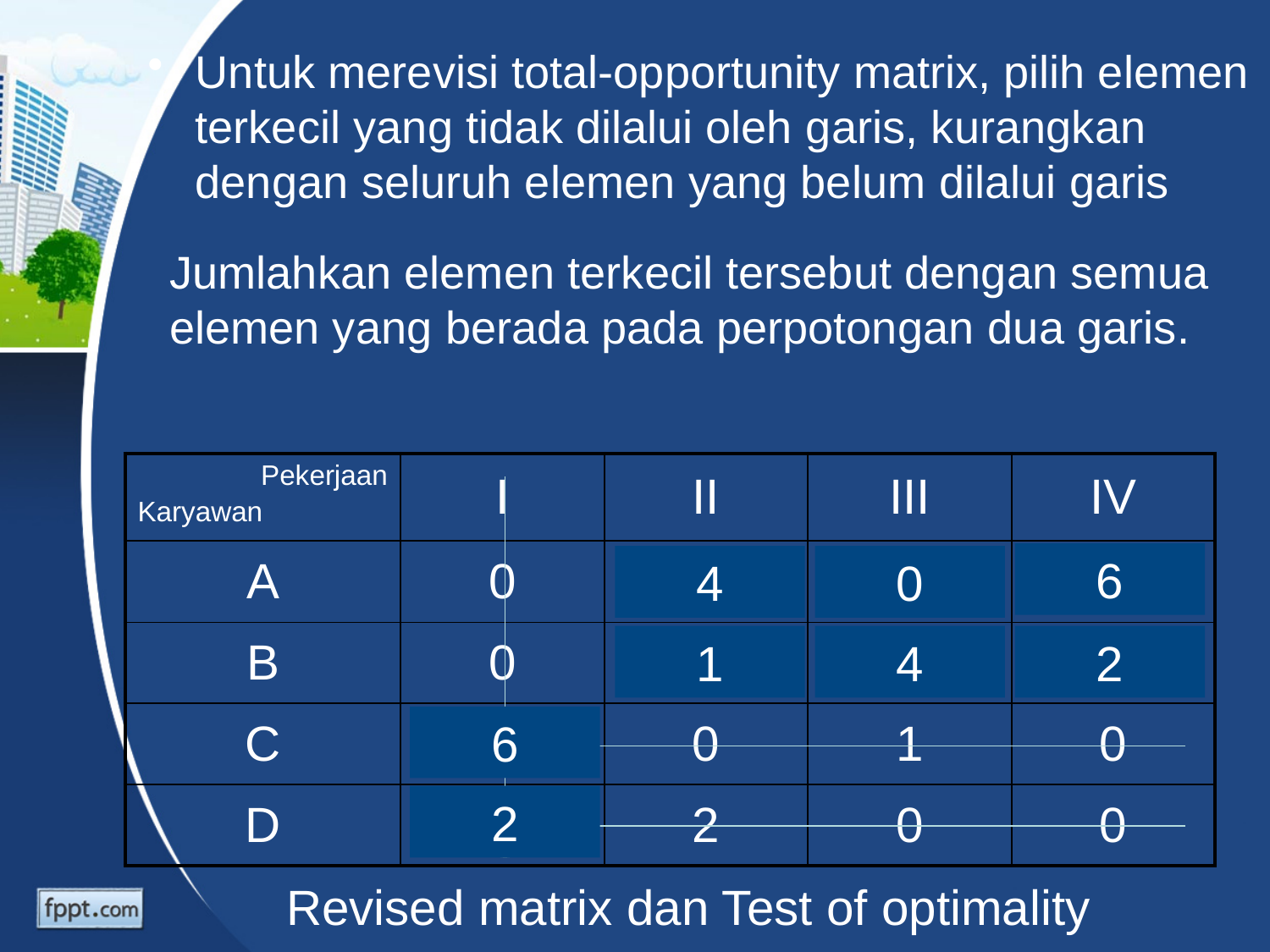

Untuk merevisi total-opportunity matrix, pilih elemen terkecil yang tidak dilalui oleh garis, kurangkan dengan seluruh elemen yang belum dilalui garis
Jumlahkan elemen terkecil tersebut dengan semua elemen yang berada pada perpotongan dua garis.
| Pekerjaan Karyawan | I | II | III | IV |
| --- | --- | --- | --- | --- |
| A | 0 | 5 | 1 | 7 |
| B | 0 | 2 | 5 | 3 |
| C | 5 | 0 | 1 | 0 |
| D | 1 | 2 | 0 | 0 |
6
4
0

1
4
2
6

2

Revised matrix dan Test of optimality